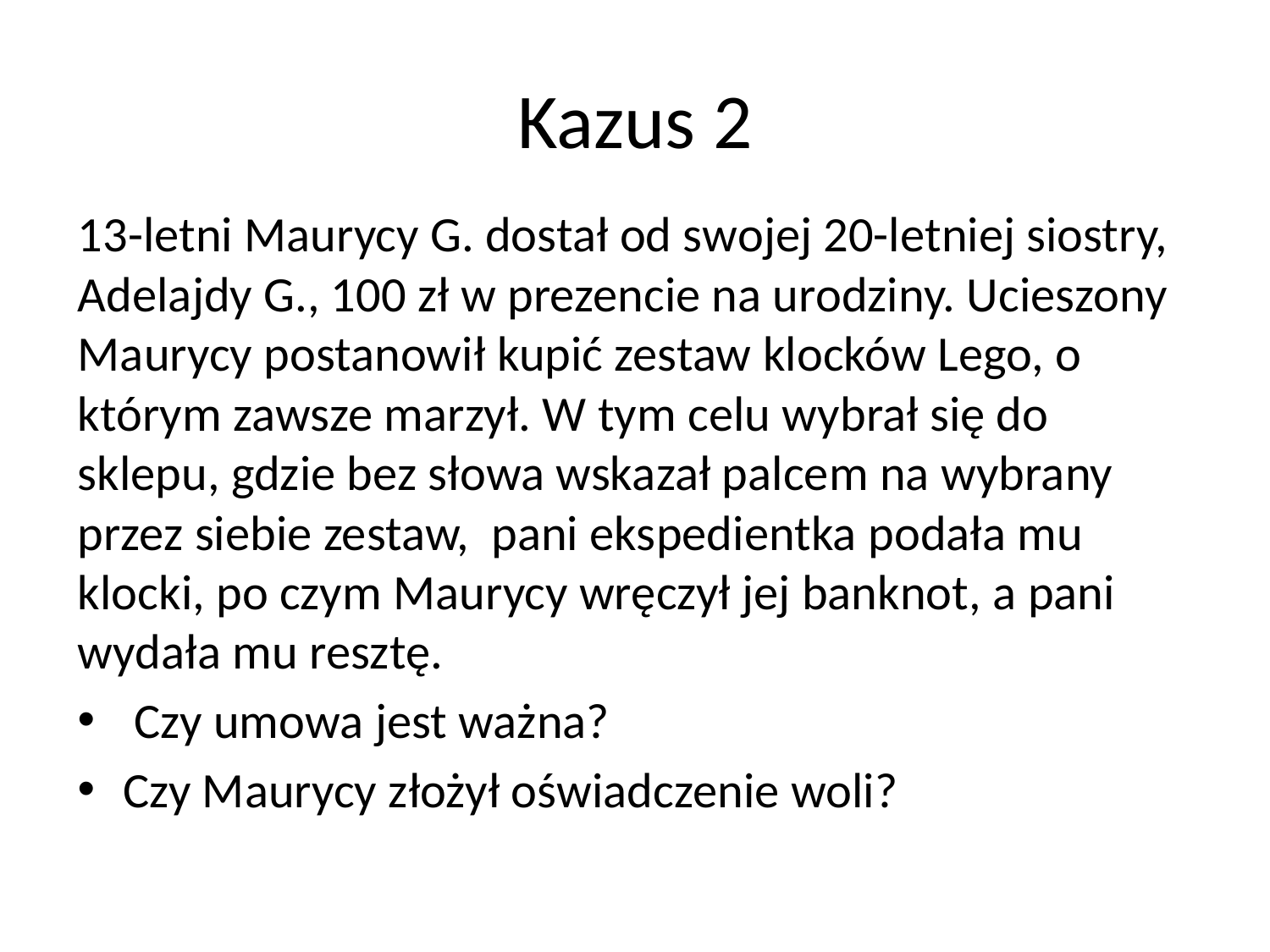

# Kazus 2
13-letni Maurycy G. dostał od swojej 20-letniej siostry, Adelajdy G., 100 zł w prezencie na urodziny. Ucieszony Maurycy postanowił kupić zestaw klocków Lego, o którym zawsze marzył. W tym celu wybrał się do sklepu, gdzie bez słowa wskazał palcem na wybrany przez siebie zestaw,  pani ekspedientka podała mu klocki, po czym Maurycy wręczył jej banknot, a pani wydała mu resztę.
 Czy umowa jest ważna?
Czy Maurycy złożył oświadczenie woli?